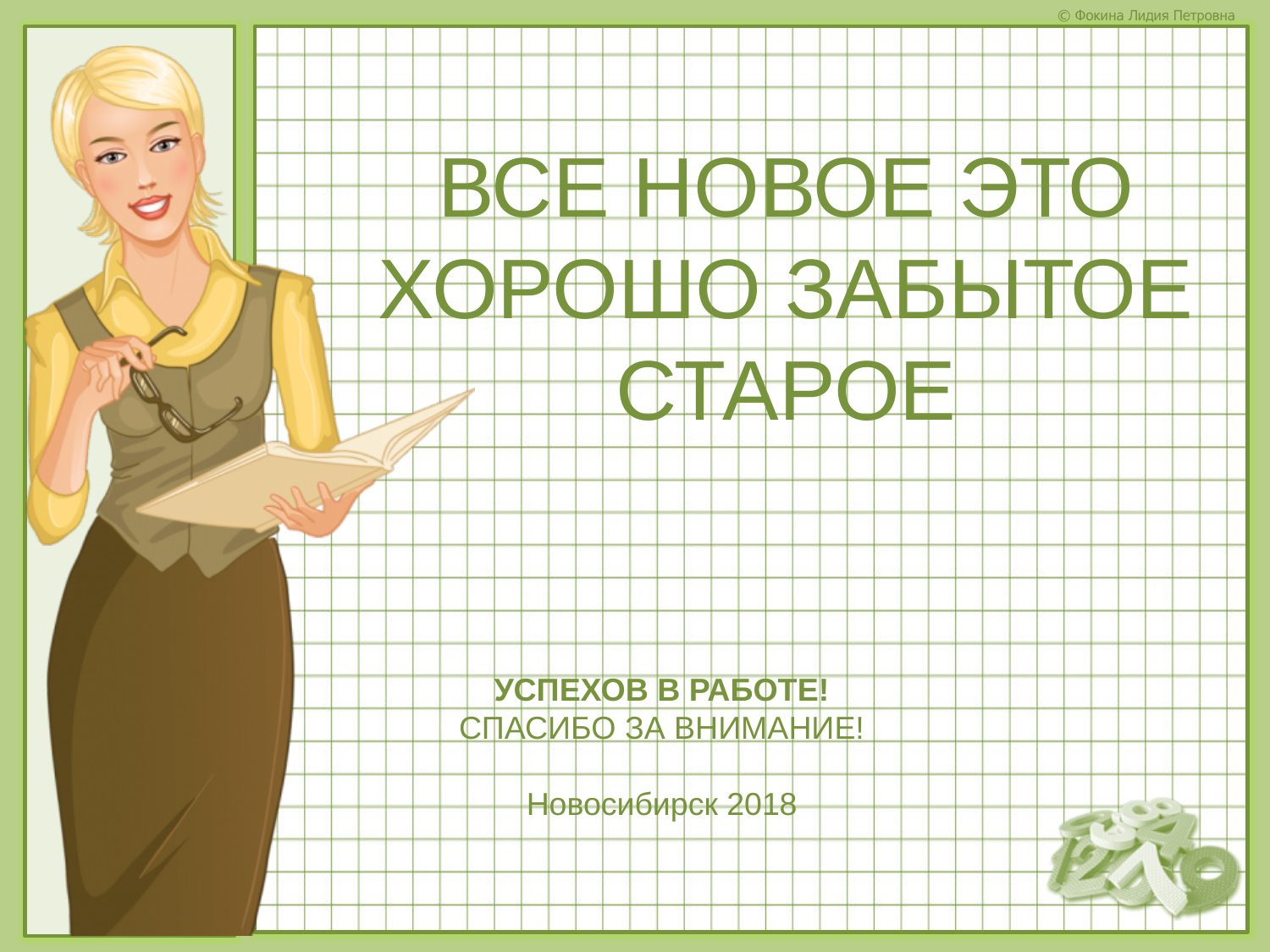

ВСЕ НОВОЕ ЭТО ХОРОШО ЗАБЫТОЕ СТАРОЕ
УСПЕХОВ В РАБОТЕ!
СПАСИБО ЗА ВНИМАНИЕ!

Новосибирск 2018